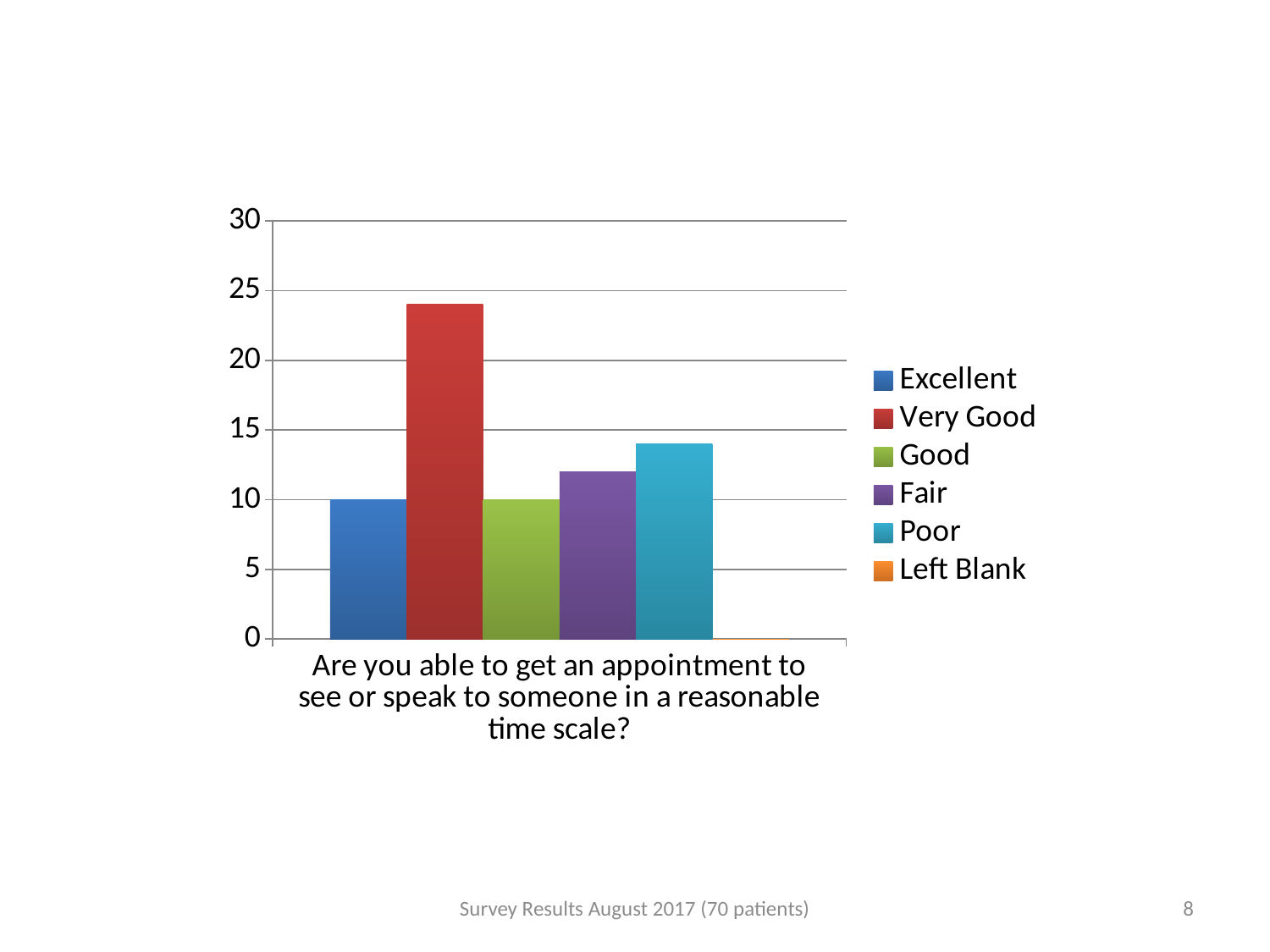

### Chart

| Category | Excellent | Very Good | Good | Fair | Poor | Left Blank |
|---|---|---|---|---|---|---|
| Are you able to get an appointment to see or speak to someone in a reasonable time scale? | 10.0 | 24.0 | 10.0 | 12.0 | 14.0 | 0.0 |
Survey Results August 2017 (70 patients)
8